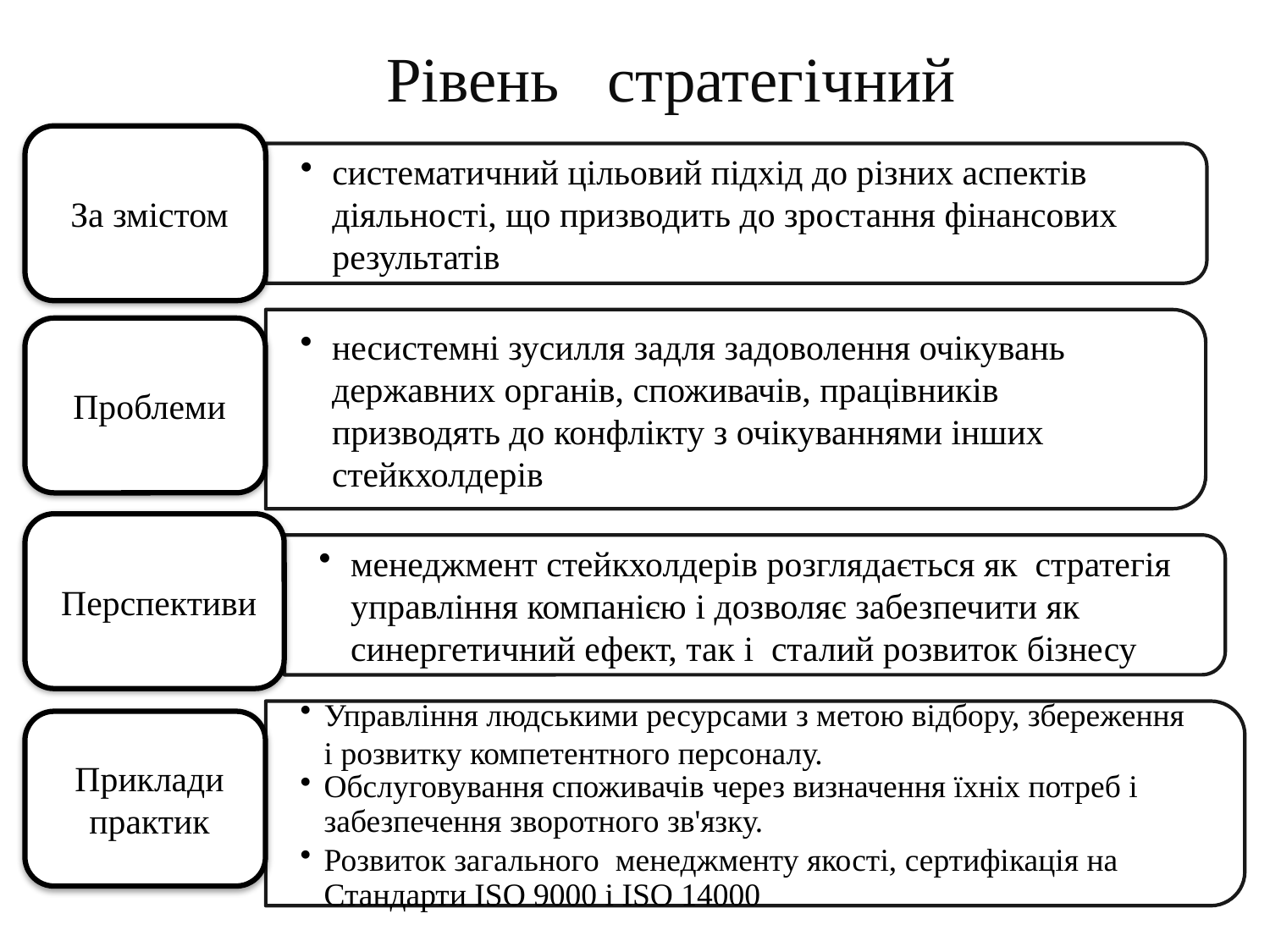

Рівень   стратегічний
систематичний цільовий підхід до різних аспектів діяльності, що призводить до зростання фінансових результатів
За змістом
несистемні зусилля задля задоволення очікувань державних органів, споживачів, працівників призводять до конфлікту з очікуваннями інших стейкхолдерів
Проблеми
менеджмент стейкхолдерів розглядається як  стратегія управління компанією і дозволяє забезпечити як  синергетичний ефект, так і  сталий розвиток бізнесу
Перспективи
Управління людськими ресурсами з метою відбору, збереження і розвитку компетентного персоналу.
Обслуговування споживачів через визначення їхніх потреб і забезпечення зворотного зв'язку.
Розвиток загального  менеджменту якості, сертифікація на Стандарти ISO 9000 і ISO 14000
Приклади практик